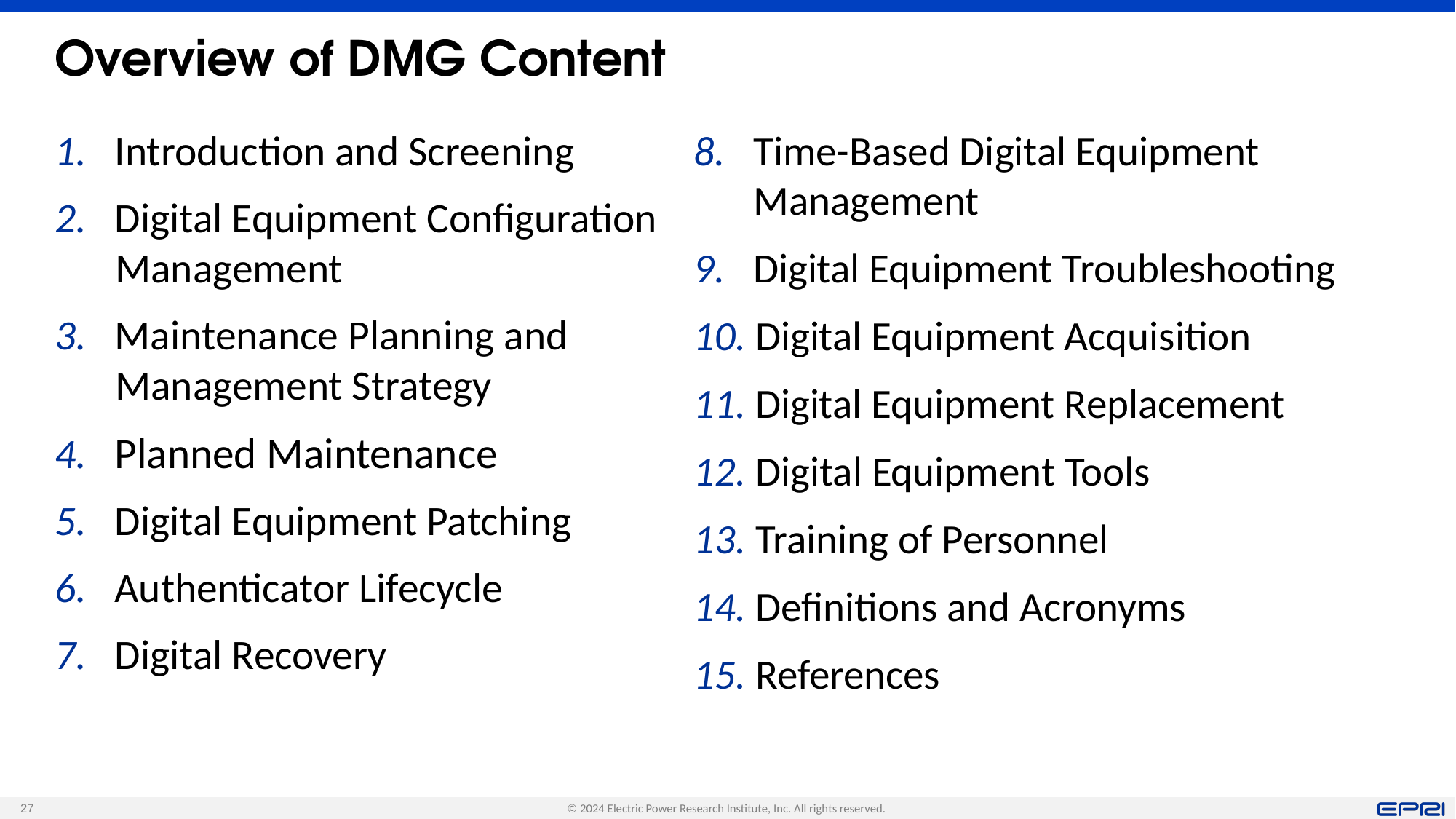

# Overview of DMG Content
1.   Introduction and Screening
2.   Digital Equipment Configuration Management
3.   Maintenance Planning and Management Strategy
4.   Planned Maintenance
5.   Digital Equipment Patching
6.   Authenticator Lifecycle
7.   Digital Recovery

8.   Time-Based Digital Equipment Management
9.   Digital Equipment Troubleshooting
10. Digital Equipment Acquisition
11. Digital Equipment Replacement
12. Digital Equipment Tools
13. Training of Personnel
14. Definitions and Acronyms
15. References